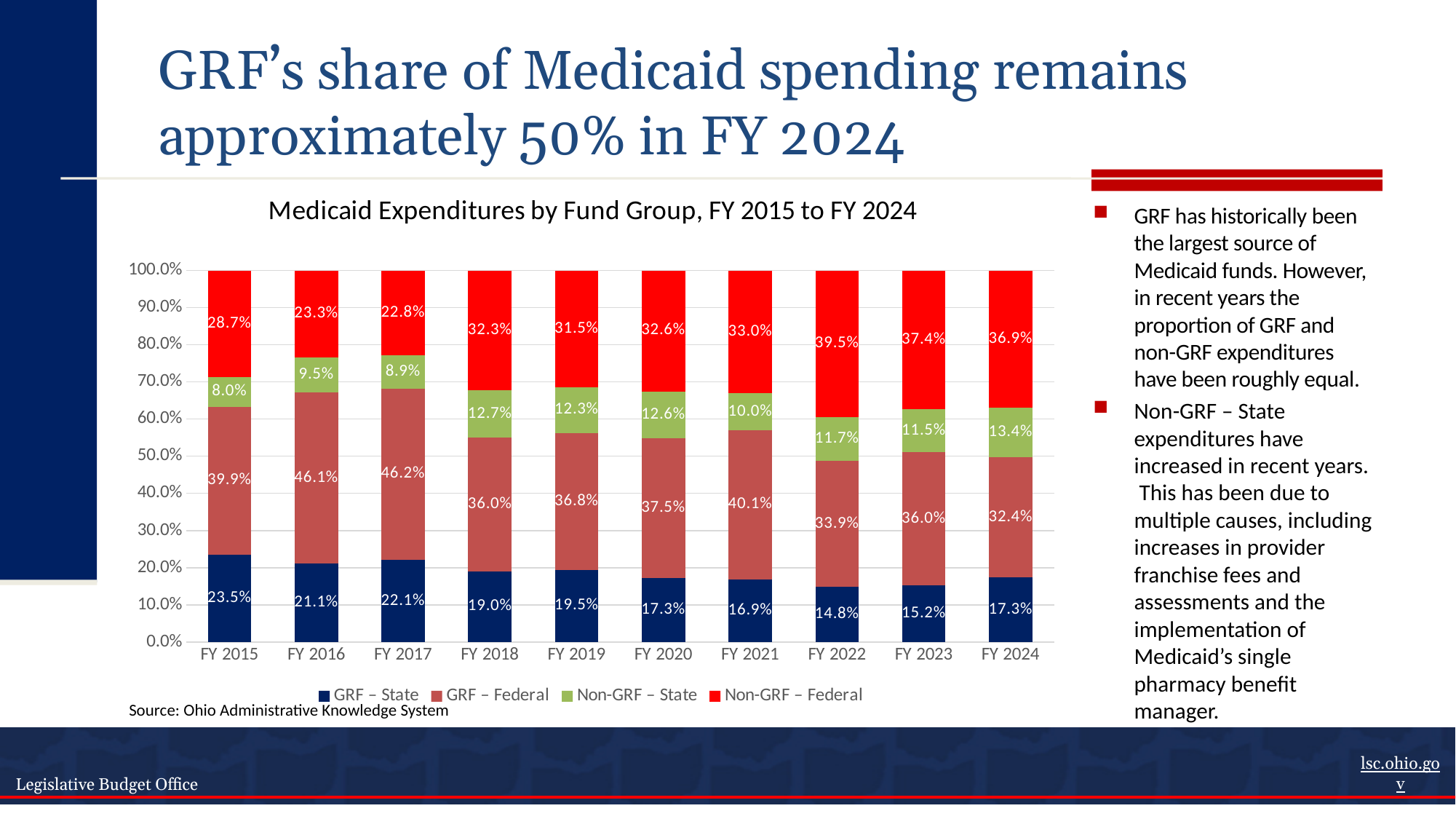

# GRF’s share of Medicaid spending remains approximately 50% in FY 2024

### Chart: Medicaid Expenditures by Fund Group, FY 2015 to FY 2024

| Category | GRF – State | GRF – Federal | Non-GRF – State | Non-GRF – Federal |
|---|---|---|---|---|
| FY 2015 | 0.2347799796448503 | 0.3985838882501429 | 0.07984802074090133 | 0.2867881113641054 |
| FY 2016 | 0.21065877346360437 | 0.46127769800327556 | 0.09478266833029814 | 0.23328086020282193 |
| FY 2017 | 0.22090642762897883 | 0.461571672712145 | 0.08939510830746174 | 0.22812679135141442 |
| FY 2018 | 0.18993639672276738 | 0.3598378308218091 | 0.12744080493582466 | 0.32278496751959884 |
| FY 2019 | 0.1946116705078709 | 0.3678176277790912 | 0.12271202242109741 | 0.3148586792919405 |
| FY 2020 | 0.17304896210739373 | 0.3749689702035351 | 0.12642685453894947 | 0.3255552131501217 |
| FY 2021 | 0.16873600163695246 | 0.4012956512786956 | 0.09950770687970019 | 0.3304606402046517 |
| FY 2022 | 0.14800878832357298 | 0.33923721644115196 | 0.11749510869874924 | 0.39525888653652586 |
| FY 2023 | 0.15183389387150548 | 0.35974054371804765 | 0.114525057189606 | 0.37390050522084084 |
| FY 2024 | 0.1731675619105495 | 0.32401029155584554 | 0.13375053383727603 | 0.36907161269632893 |
GRF has historically been the largest source of Medicaid funds. However, in recent years the proportion of GRF and non-GRF expenditures have been roughly equal.
Non-GRF – State expenditures have increased in recent years.  This has been due to multiple causes, including increases in provider franchise fees and assessments and the implementation of Medicaid’s single pharmacy benefit manager.
Source: Ohio Administrative Knowledge System